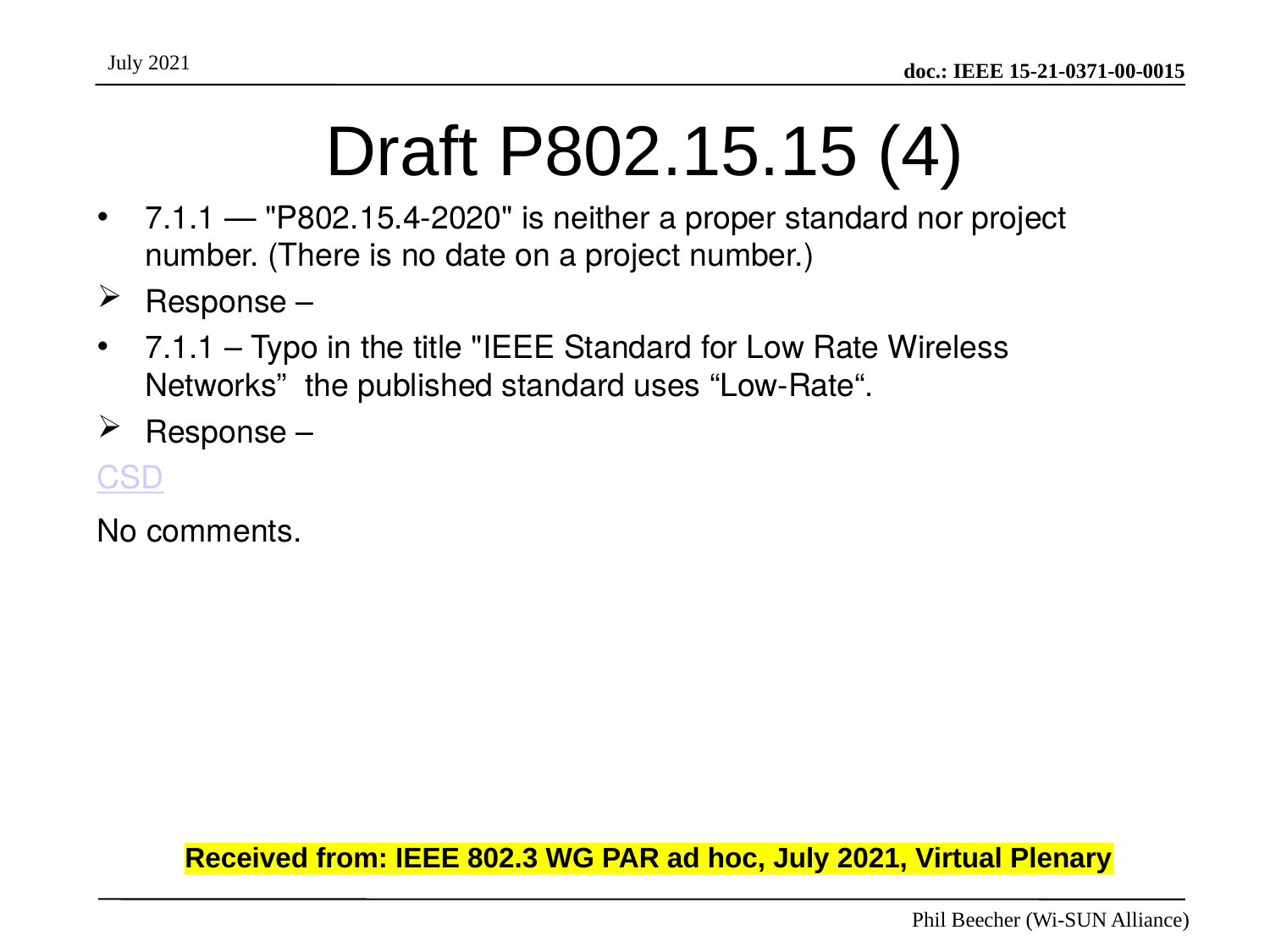

# Draft P802.15.15 (4)
7.1.1 — "P802.15.4-2020" is neither a proper standard nor project number. (There is no date on a project number.)
Response –
7.1.1 – Typo in the title "IEEE Standard for Low Rate Wireless Networks”  the published standard uses “Low-Rate“.
Response –
CSD
No comments.
Received from: IEEE 802.3 WG PAR ad hoc, July 2021, Virtual Plenary
12